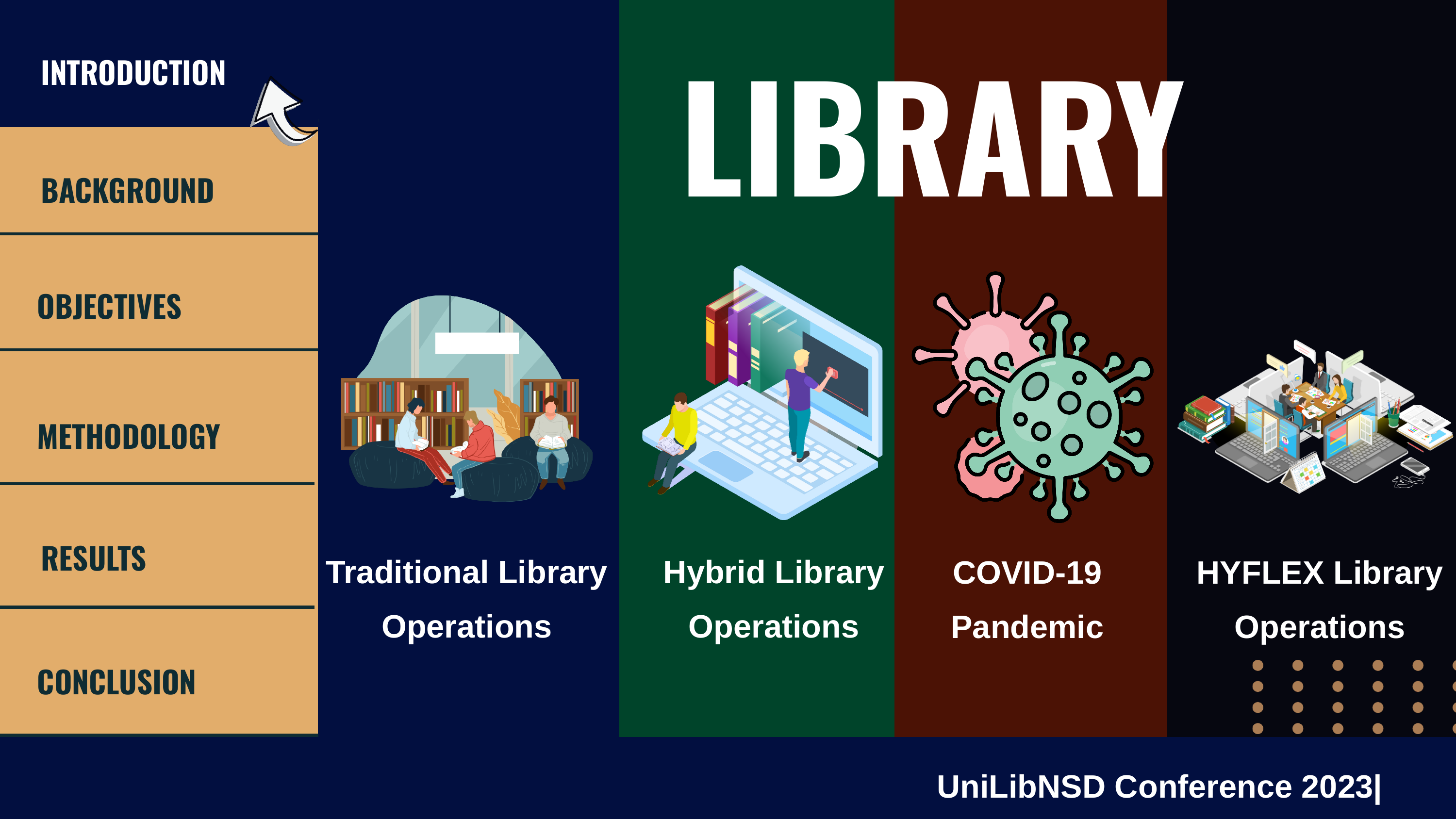

INTRODUCTION

LIBRARY

BACKGROUND

OBJECTIVES

METHODOLOGY
RESULTS
Traditional Library Operations
Hybrid Library Operations
COVID-19 Pandemic
HYFLEX Library Operations
CONCLUSION

UniLibNSD Conference 2023|